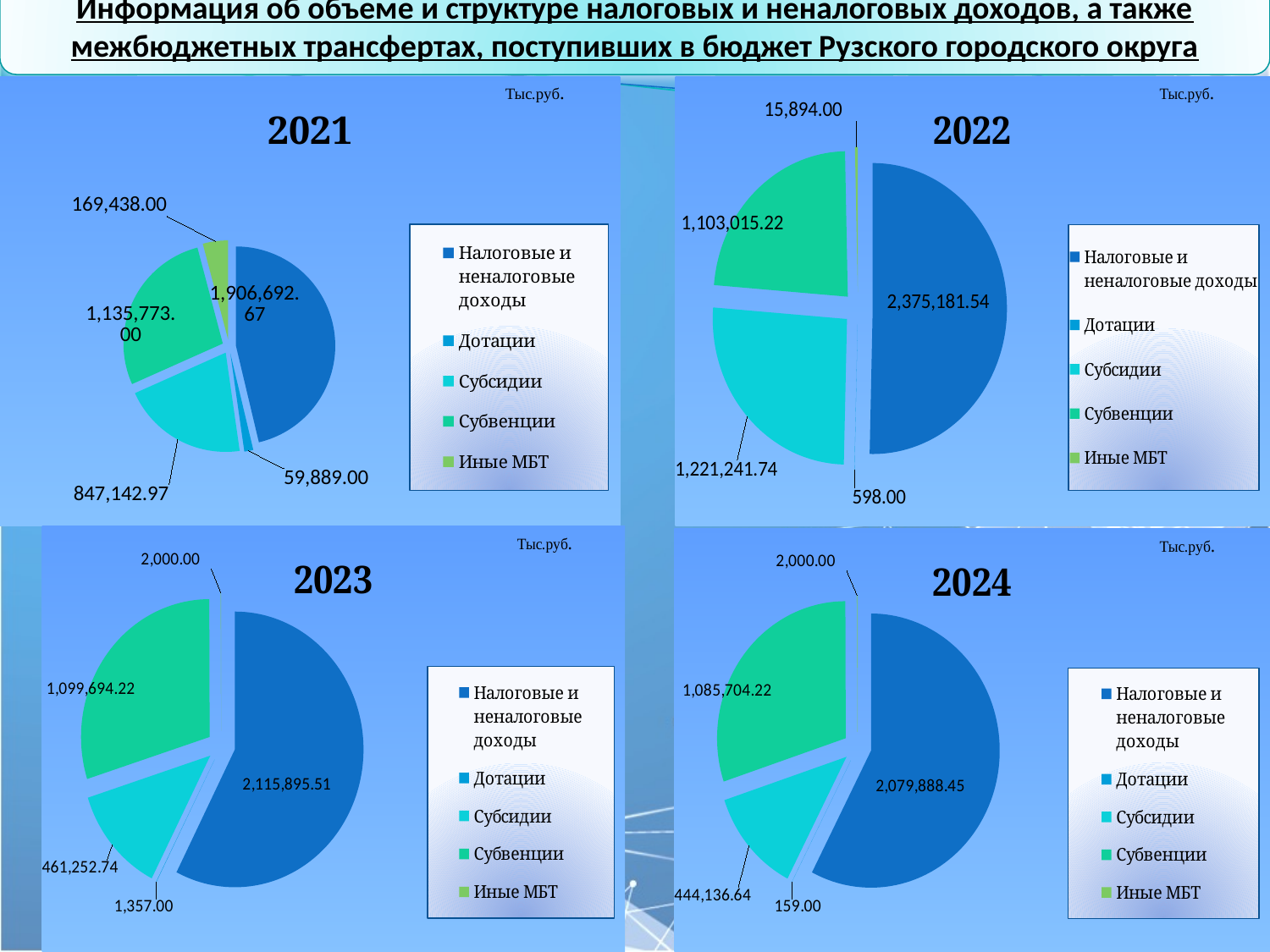

Информация об объеме и структуре налоговых и неналоговых доходов, а также межбюджетных трансфертах, поступивших в бюджет Рузского городского округа

### Chart:

| Category | 2021 | 2022 | 2023 | 2024 |
|---|---|---|---|---|
| Налоговые и неналоговые доходы | 1906692.6700000006 | 2375181.54 | 2115895.51 | 2079888.45 |
| Дотации  | 59889.0 | 598.0 | 1357.0 | 159.0 |
| Субсидии | 847142.97 | 1221241.74 | 461252.74 | 444136.63999999996 |
| Субвенции | 1135773.0 | 1103015.22 | 1099694.22 | 1085704.22 |
| Иные МБТ | 169438.0 | 15894.0 | 2000.0 | 2000.0 |

### Chart:

| Category | 2022 | 2023 | 2024 |
|---|---|---|---|
| Налоговые и неналоговые доходы | 2375181.54 | 2115895.51 | 2079888.45 |
| Дотации  | 598.0 | 1357.0 | 159.0 |
| Субсидии | 1221241.74 | 461252.74 | 444136.63999999996 |
| Субвенции | 1103015.22 | 1099694.22 | 1085704.22 |
| Иные МБТ | 15894.0 | 2000.0 | 2000.0 |

### Chart:

| Category | 2023 | 2024 |
|---|---|---|
| Налоговые и неналоговые доходы | 2115895.51 | 2079888.45 |
| Дотации  | 1357.0 | 159.0 |
| Субсидии | 461252.74 | 444136.63999999996 |
| Субвенции | 1099694.22 | 1085704.22 |
| Иные МБТ | 2000.0 | 2000.0 |

### Chart:

| Category | 2024 |
|---|---|
| Налоговые и неналоговые доходы | 2079888.45 |
| Дотации  | 159.0 |
| Субсидии | 444136.63999999996 |
| Субвенции | 1085704.22 |
| Иные МБТ | 2000.0 |
16